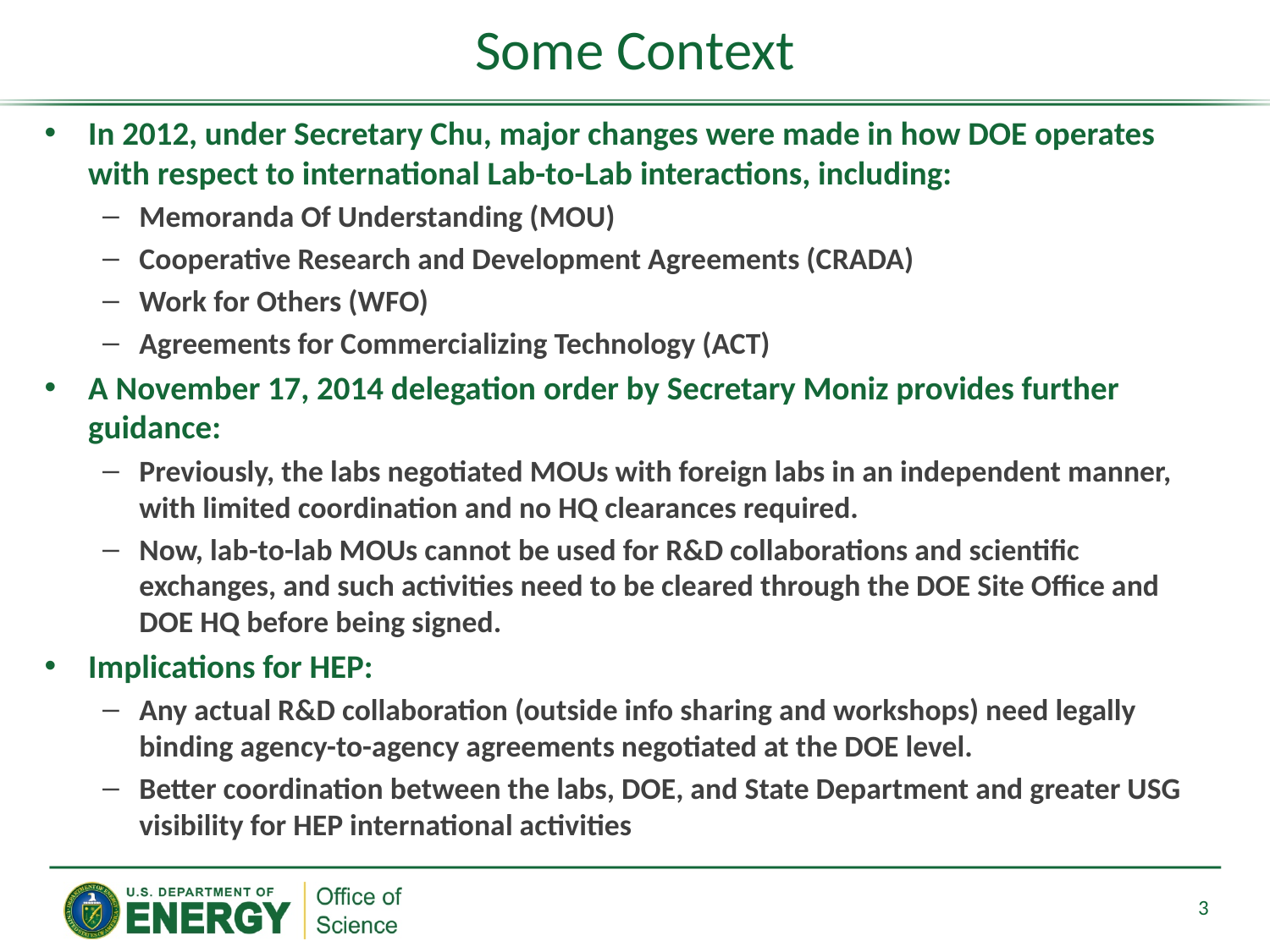

# Some Context
In 2012, under Secretary Chu, major changes were made in how DOE operates with respect to international Lab-to-Lab interactions, including:
Memoranda Of Understanding (MOU)
Cooperative Research and Development Agreements (CRADA)
Work for Others (WFO)
Agreements for Commercializing Technology (ACT)
A November 17, 2014 delegation order by Secretary Moniz provides further guidance:
Previously, the labs negotiated MOUs with foreign labs in an independent manner, with limited coordination and no HQ clearances required.
Now, lab-to-lab MOUs cannot be used for R&D collaborations and scientific exchanges, and such activities need to be cleared through the DOE Site Office and DOE HQ before being signed.
Implications for HEP:
Any actual R&D collaboration (outside info sharing and workshops) need legally binding agency-to-agency agreements negotiated at the DOE level.
Better coordination between the labs, DOE, and State Department and greater USG visibility for HEP international activities
3